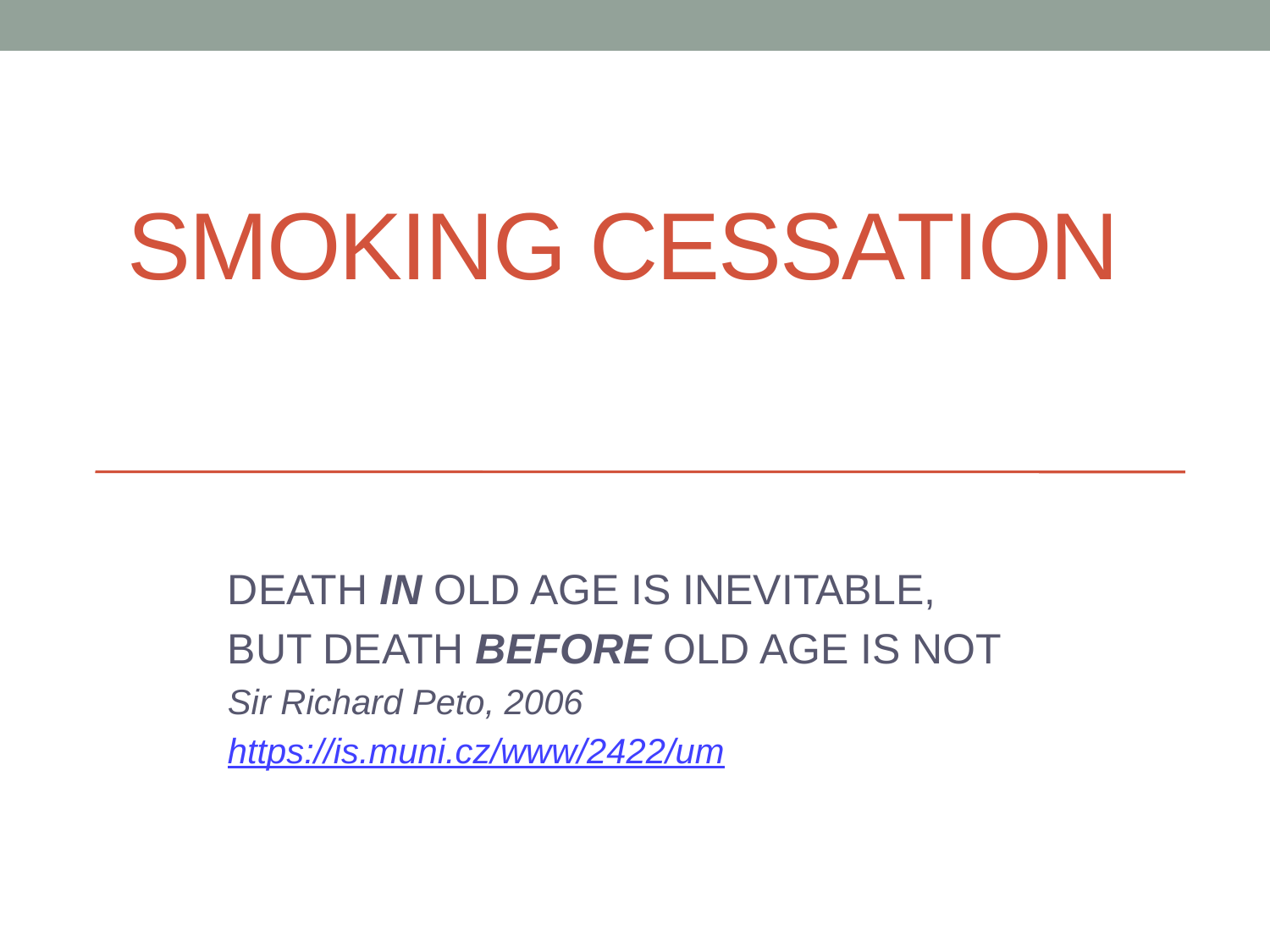

# SMOKING CESSATION
DEATH IN OLD AGE IS INEVITABLE,
BUT DEATH BEFORE OLD AGE IS NOT
Sir Richard Peto, 2006
https://is.muni.cz/www/2422/um